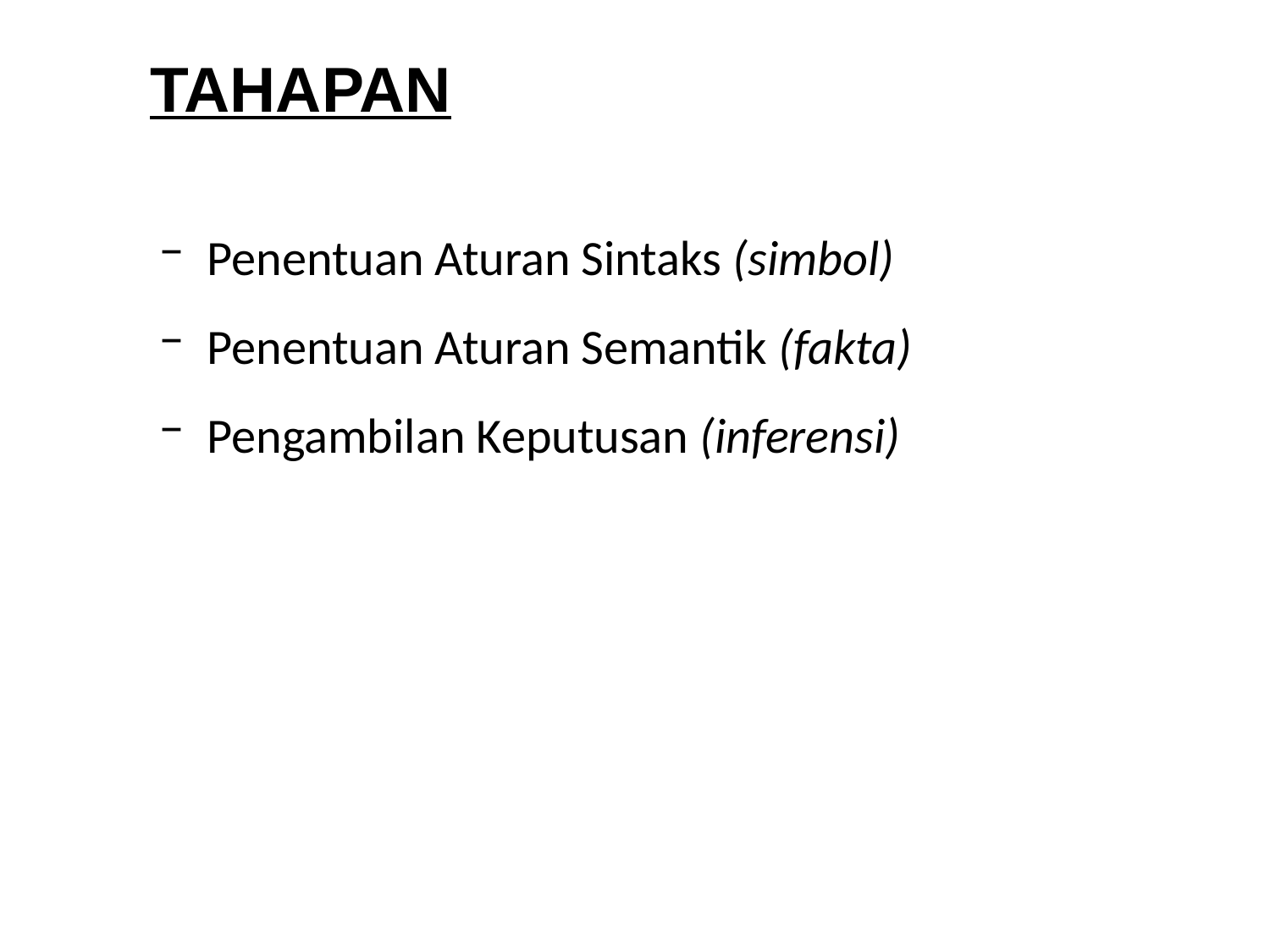

TAHAPAN
Penentuan Aturan Sintaks (simbol)
Penentuan Aturan Semantik (fakta)
Pengambilan Keputusan (inferensi)